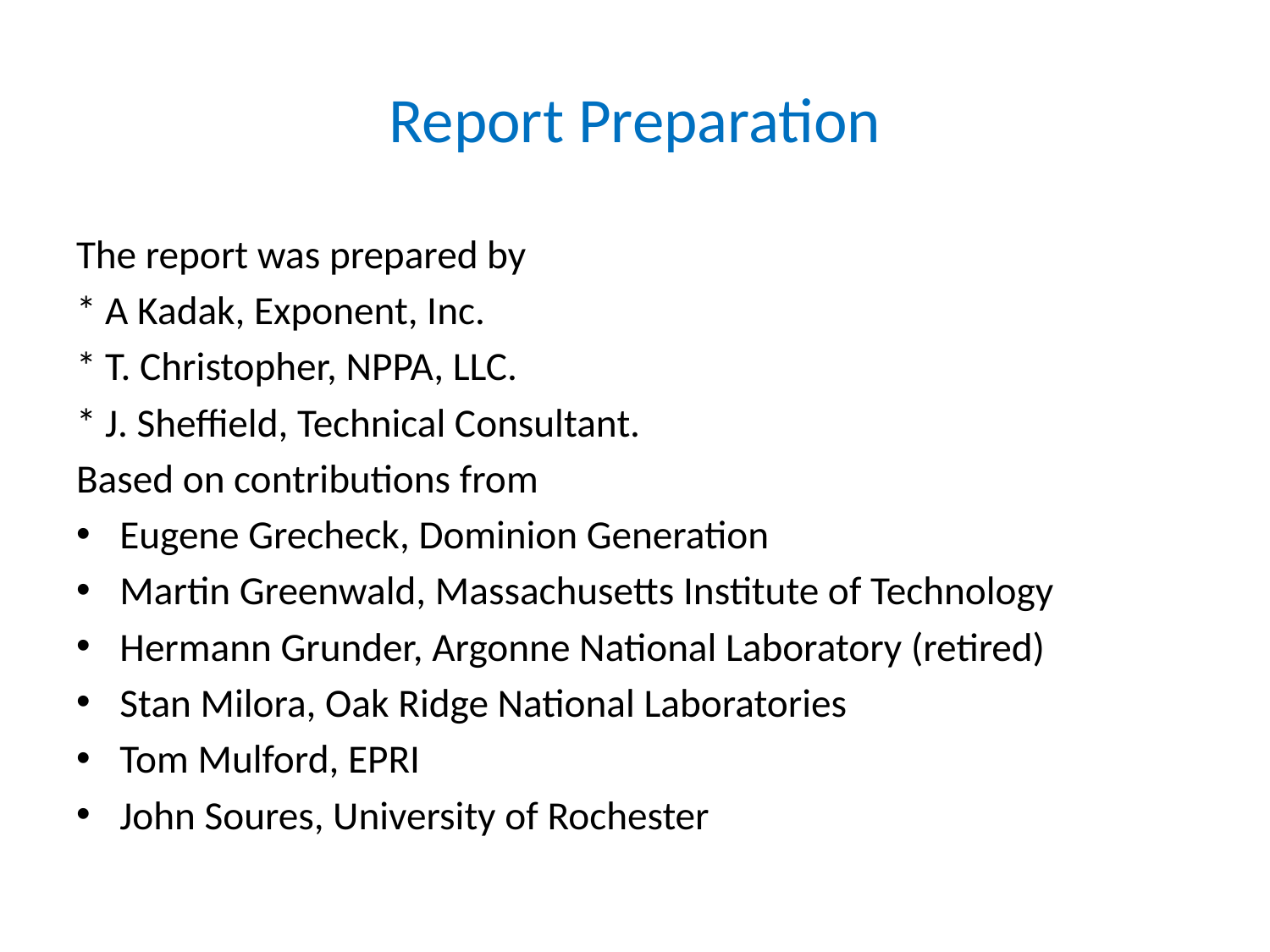

# Report Preparation
The report was prepared by
* A Kadak, Exponent, Inc.
* T. Christopher, NPPA, LLC.
* J. Sheffield, Technical Consultant.
Based on contributions from
Eugene Grecheck, Dominion Generation
Martin Greenwald, Massachusetts Institute of Technology
Hermann Grunder, Argonne National Laboratory (retired)
Stan Milora, Oak Ridge National Laboratories
Tom Mulford, EPRI
John Soures, University of Rochester